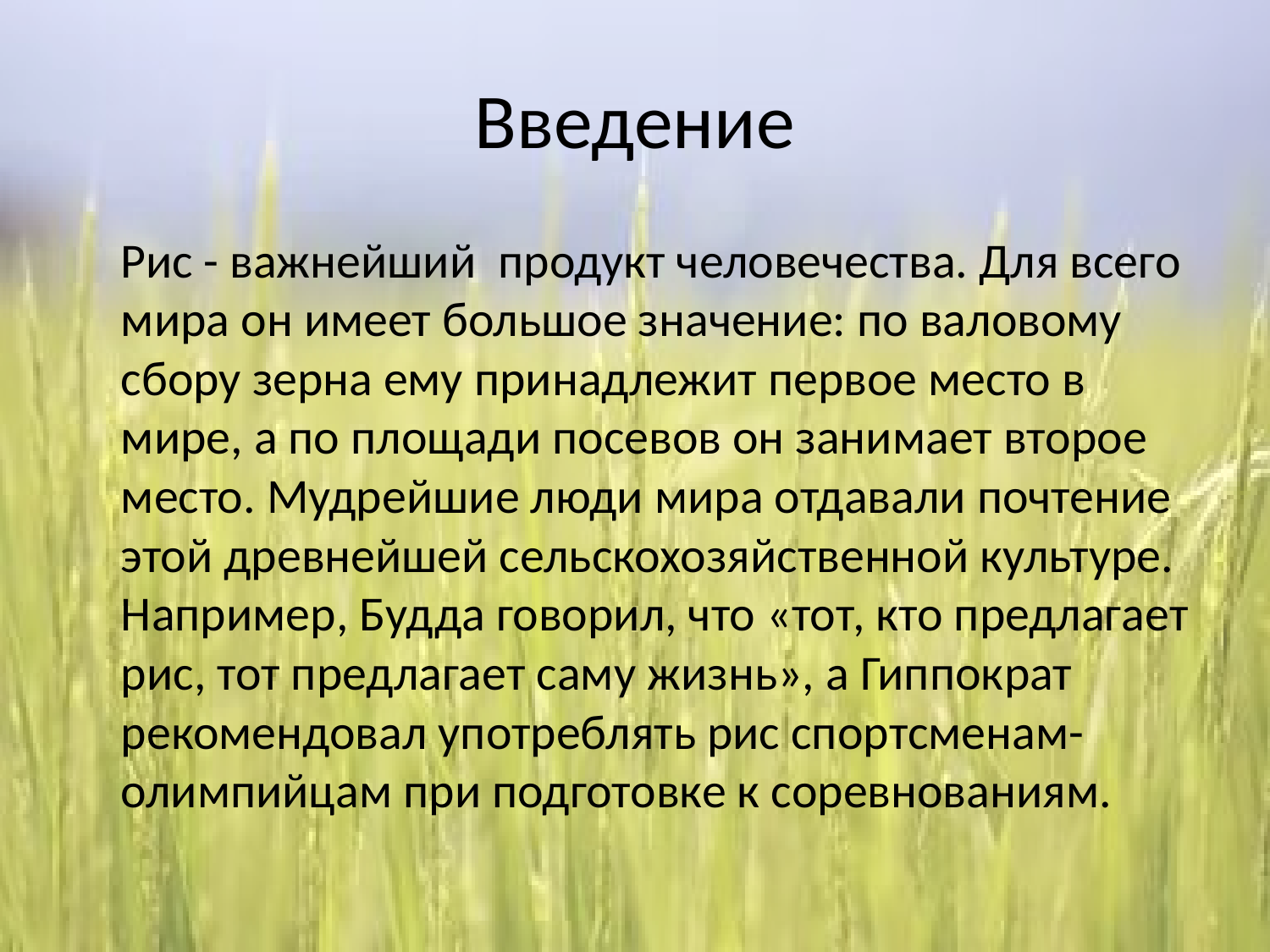

# Введение
    Рис - важнейший  продукт человечества. Для всего мира он имеет большое значение: по валовому сбору зерна ему принадлежит первое место в мире, а по площади посевов он занимает второе место. Мудрейшие люди мира отдавали почтение этой древнейшей сельскохозяйственной культуре. Например, Будда говорил, что «тот, кто предлагает рис, тот предлагает саму жизнь», а Гиппократ рекомендовал употреблять рис спортсменам-олимпийцам при подготовке к соревнованиям.